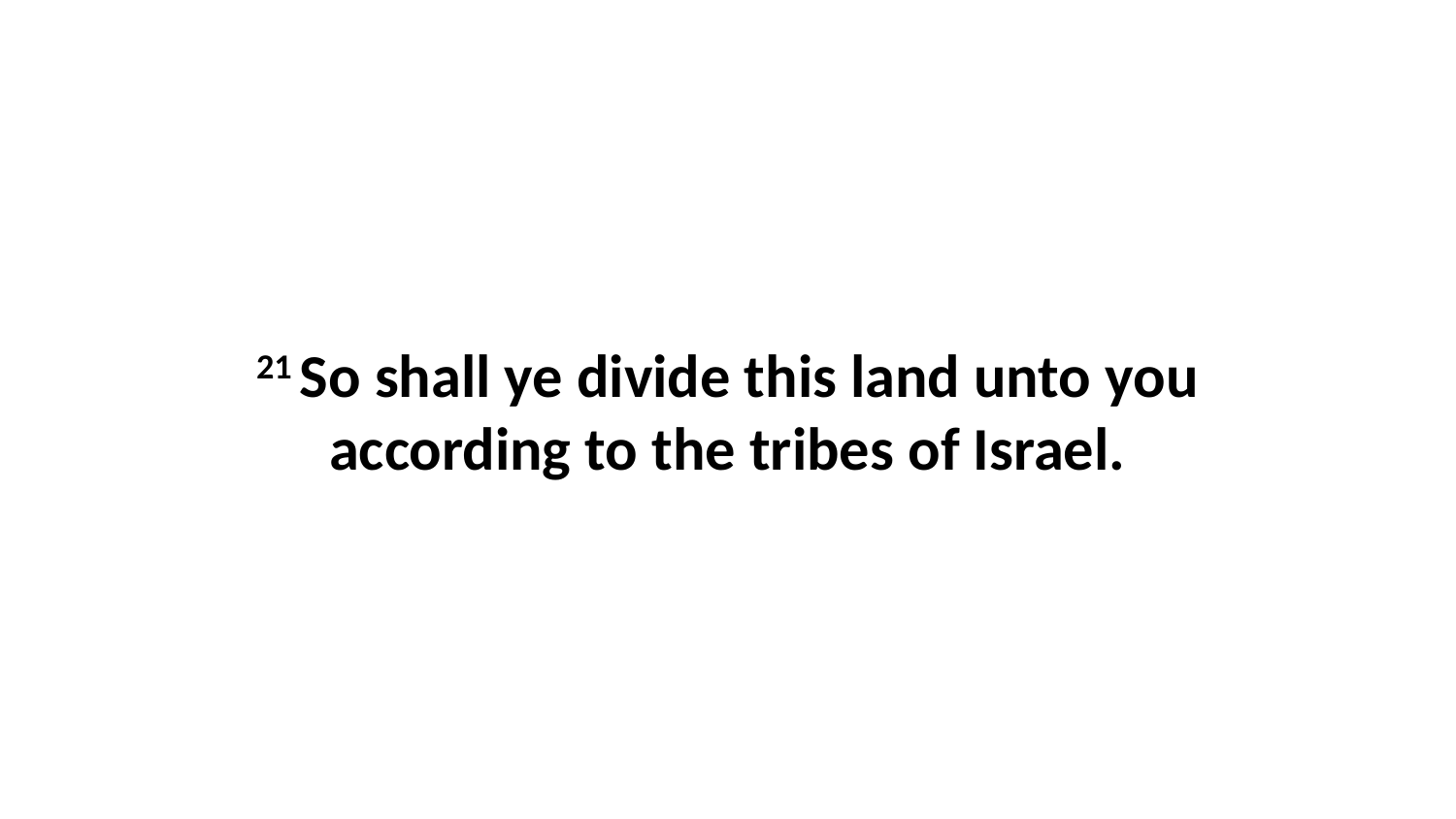

21 So shall ye divide this land unto you according to the tribes of Israel.